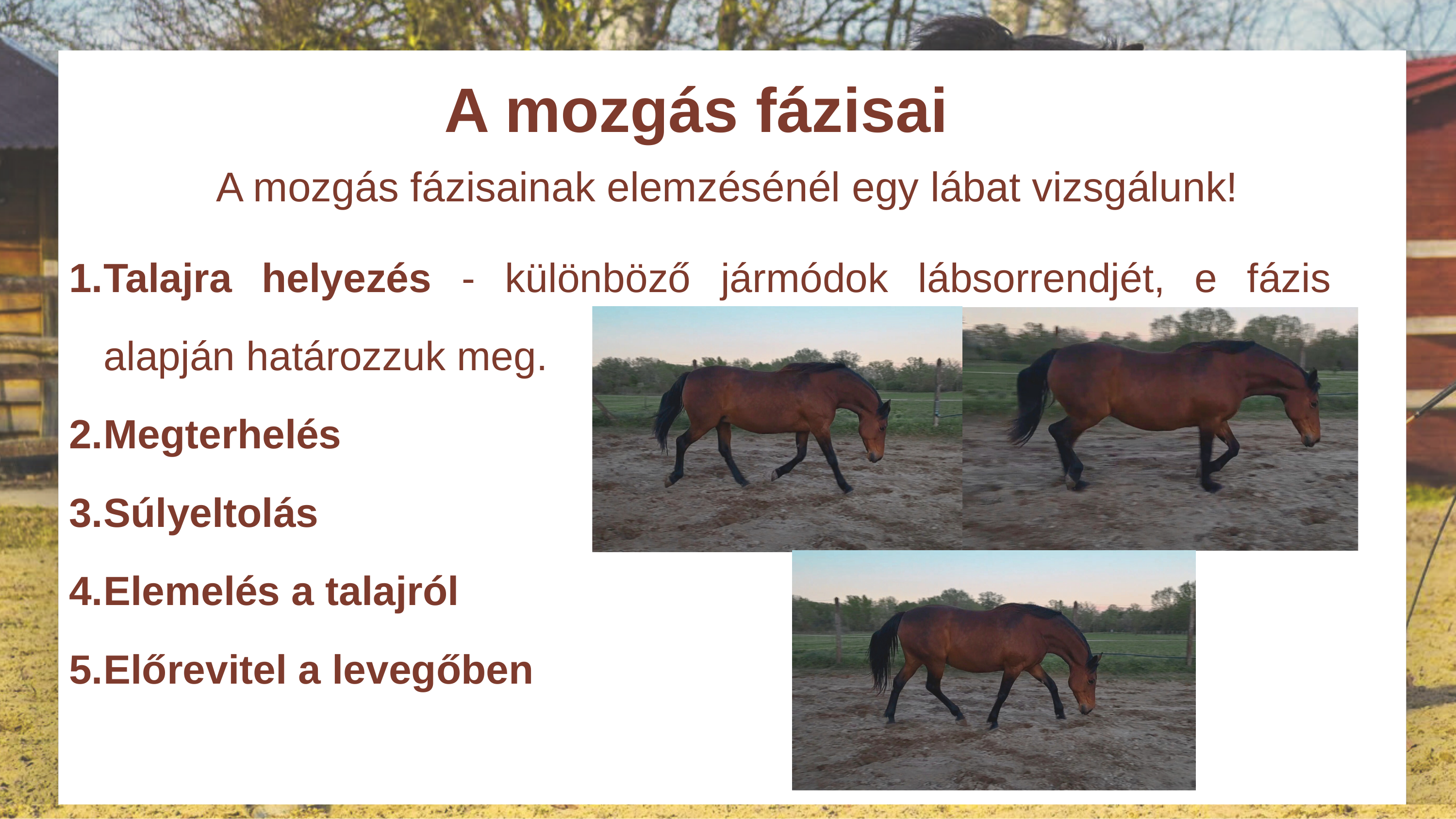

A mozgás fázisai
A mozgás fázisainak elemzésénél egy lábat vizsgálunk!
Talajra helyezés - különböző jármódok lábsorrendjét, e fázis alapján határozzuk meg.
Megterhelés
Súlyeltolás
Elemelés a talajról
Előrevitel a levegőben